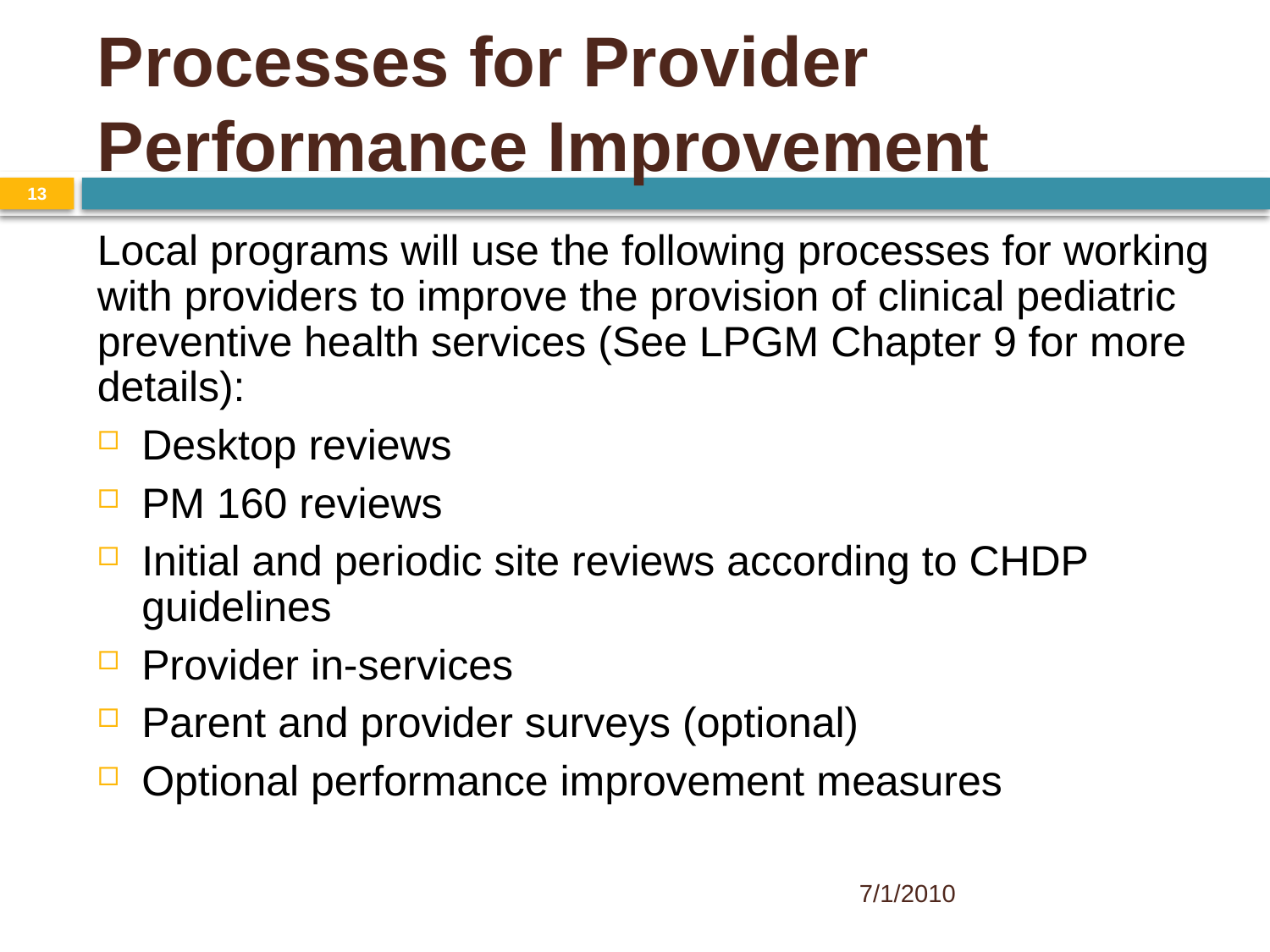

Processes for Provider Performance Improvement
13
Local programs will use the following processes for working with providers to improve the provision of clinical pediatric preventive health services (See LPGM Chapter 9 for more details):
Desktop reviews
PM 160 reviews
Initial and periodic site reviews according to CHDP guidelines
Provider in-services
Parent and provider surveys (optional)
Optional performance improvement measures
7/1/2010